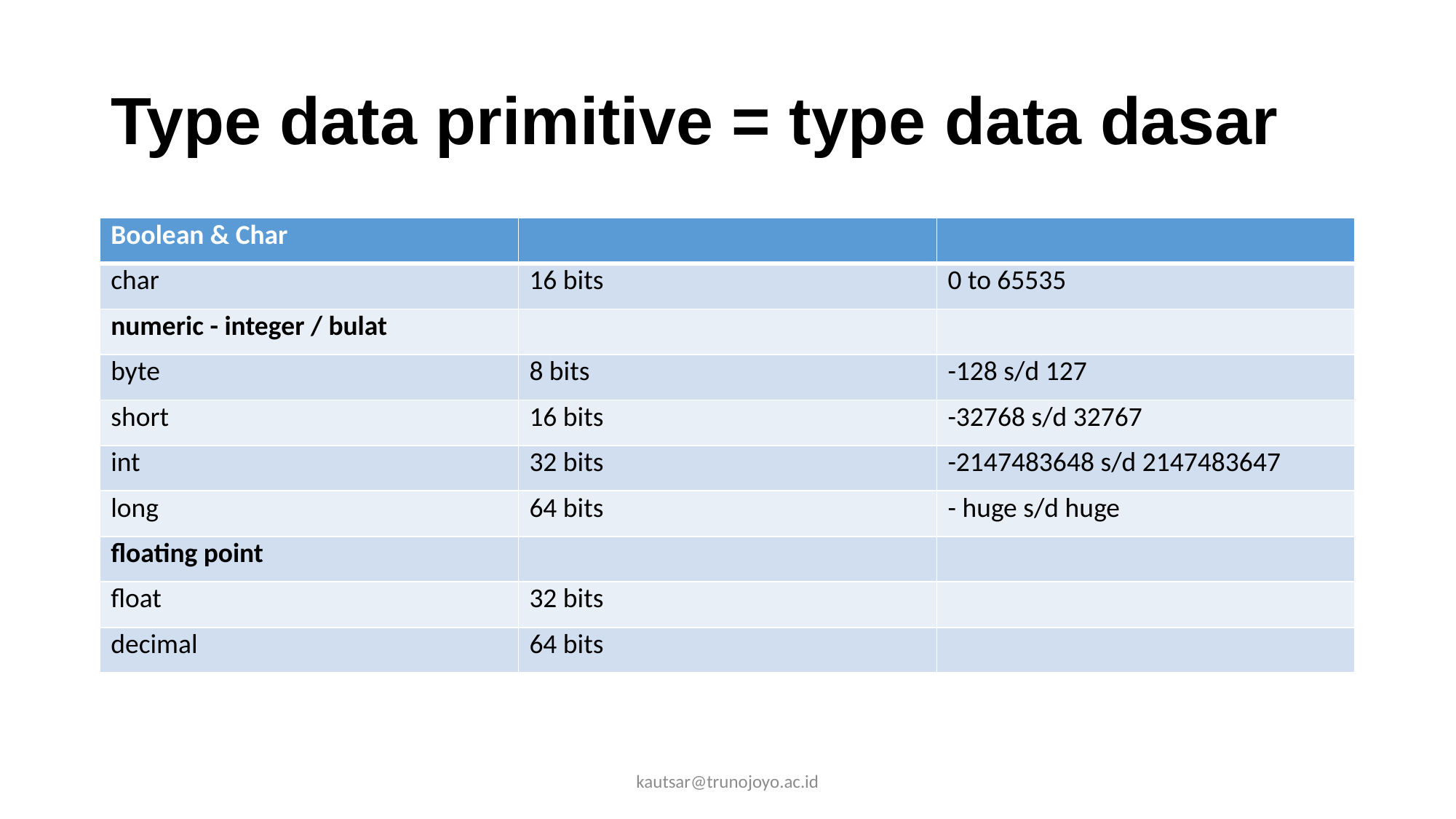

# Type data primitive = type data dasar
| Boolean & Char |  |  |
| --- | --- | --- |
| char | 16 bits | 0 to 65535 |
| numeric - integer / bulat |  |  |
| byte | 8 bits | -128 s/d 127 |
| short | 16 bits | -32768 s/d 32767 |
| int | 32 bits | -2147483648 s/d 2147483647 |
| long | 64 bits | - huge s/d huge |
| floating point |  |  |
| float | 32 bits |  |
| decimal | 64 bits |  |
kautsar@trunojoyo.ac.id
5